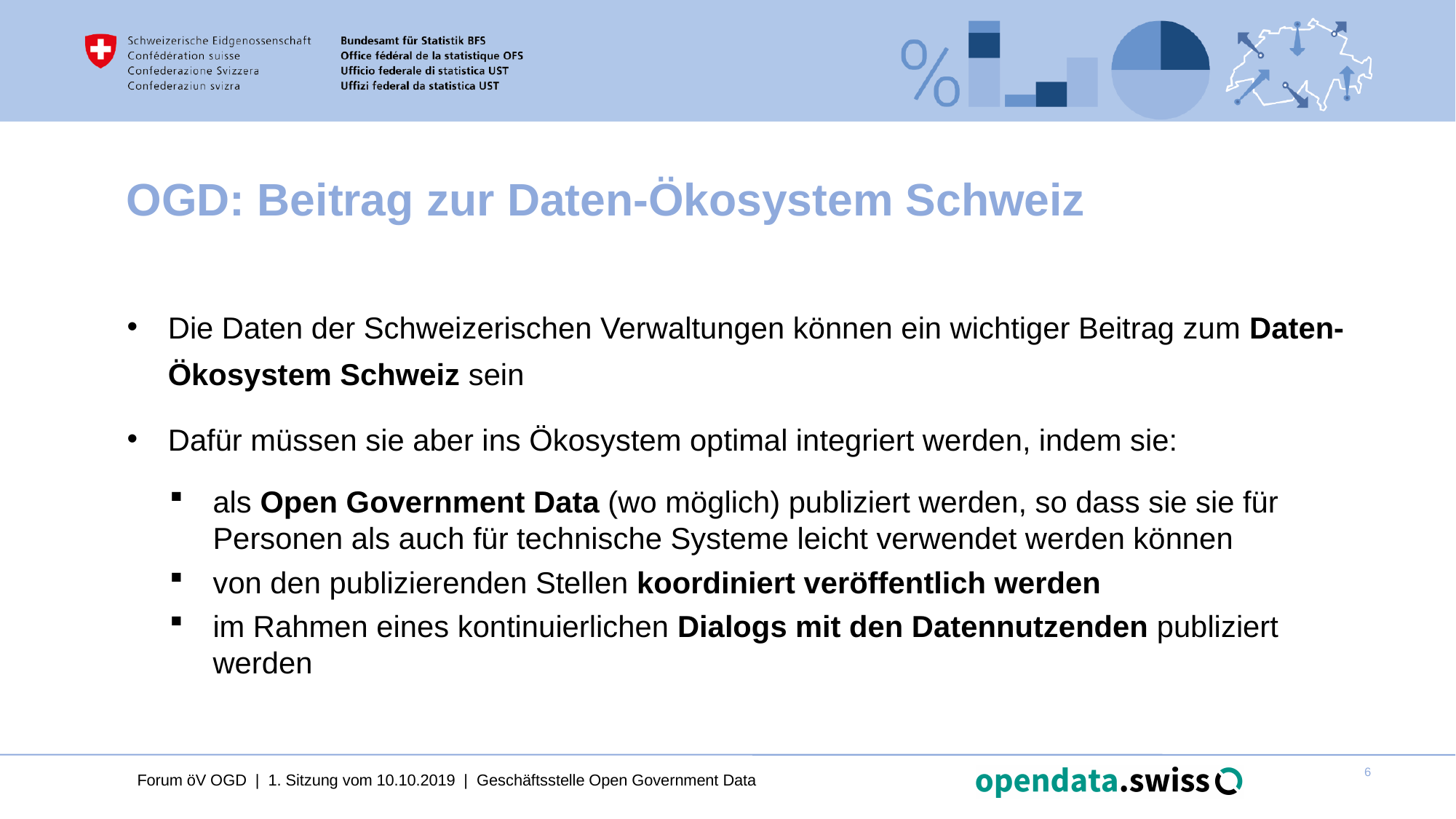

# OGD: Beitrag zur Daten-Ökosystem Schweiz
Die Daten der Schweizerischen Verwaltungen können ein wichtiger Beitrag zum Daten-Ökosystem Schweiz sein
Dafür müssen sie aber ins Ökosystem optimal integriert werden, indem sie:
als Open Government Data (wo möglich) publiziert werden, so dass sie sie für Personen als auch für technische Systeme leicht verwendet werden können
von den publizierenden Stellen koordiniert veröffentlich werden
im Rahmen eines kontinuierlichen Dialogs mit den Datennutzenden publiziert werden
Forum öV OGD  |  1. Sitzung vom 10.10.2019  |  Geschäftsstelle Open Government Data
6